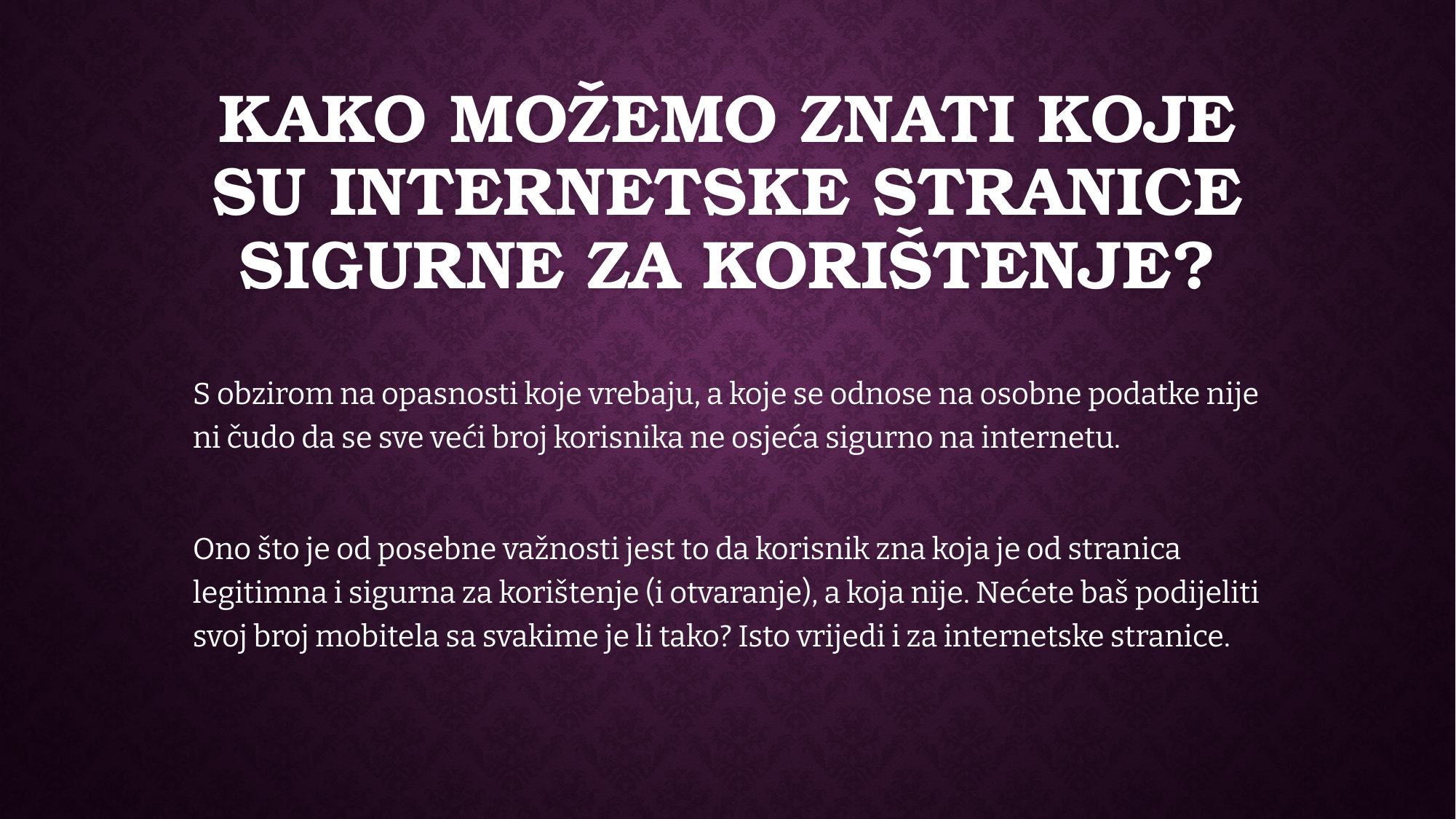

# Kako možemo znati koje su internetske stranice sigurne za korištenje?
S obzirom na opasnosti koje vrebaju, a koje se odnose na osobne podatke nije ni čudo da se sve veći broj korisnika ne osjeća sigurno na internetu.

Ono što je od posebne važnosti jest to da korisnik zna koja je od stranica legitimna i sigurna za korištenje (i otvaranje), a koja nije. Nećete baš podijeliti svoj broj mobitela sa svakime je li tako? Isto vrijedi i za internetske stranice.